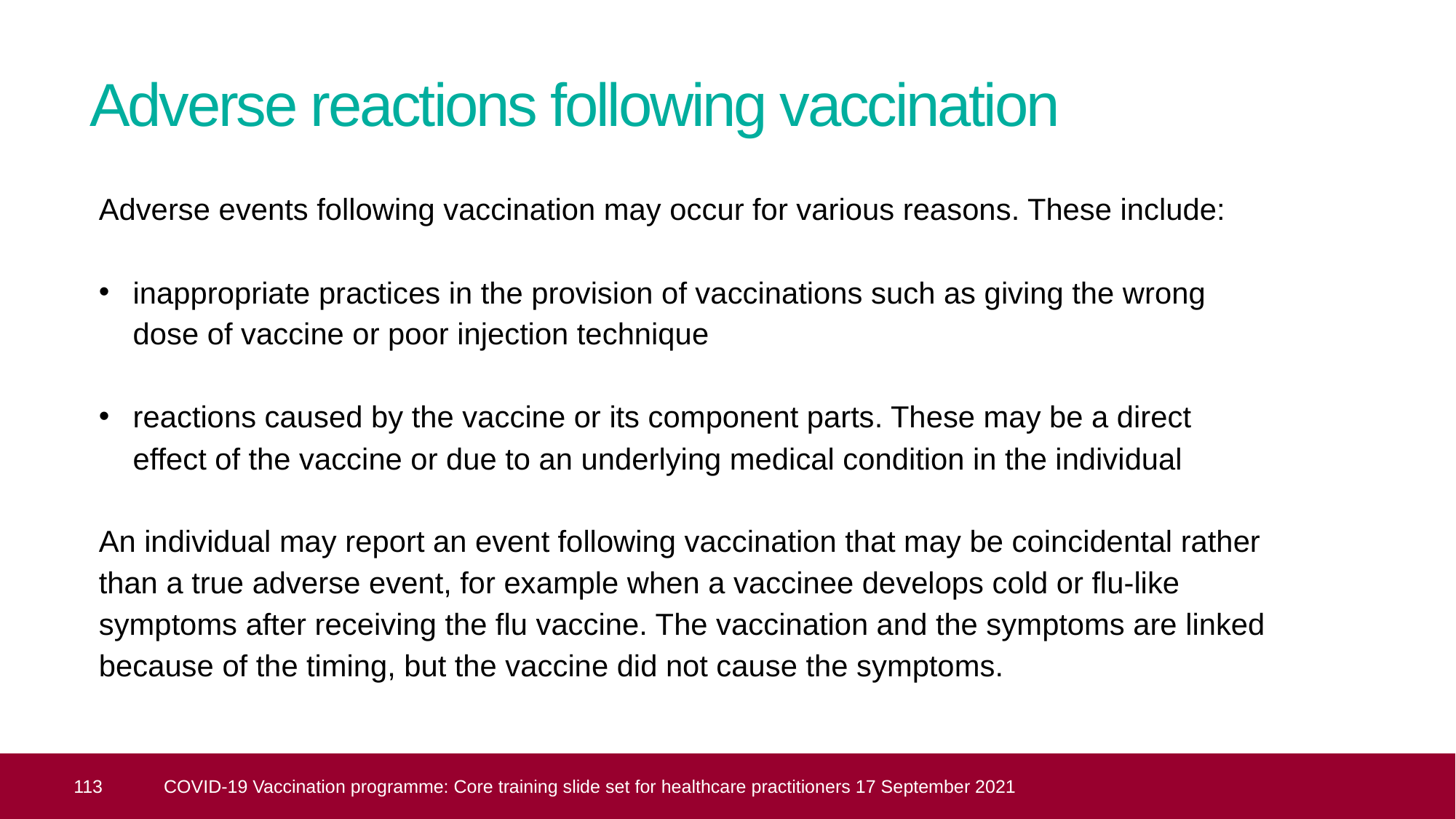

# Adverse reactions following vaccination
Adverse events following vaccination may occur for various reasons. These include:

inappropriate practices in the provision of vaccinations such as giving the wrong dose of vaccine or poor injection technique

reactions caused by the vaccine or its component parts. These may be a direct effect of the vaccine or due to an underlying medical condition in the individual

An individual may report an event following vaccination that may be coincidental rather than a true adverse event, for example when a vaccinee develops cold or flu-like symptoms after receiving the flu vaccine. The vaccination and the symptoms are linked because of the timing, but the vaccine did not cause the symptoms.

  113
COVID-19 Vaccination programme: Core training slide set for healthcare practitioners 17 September 2021